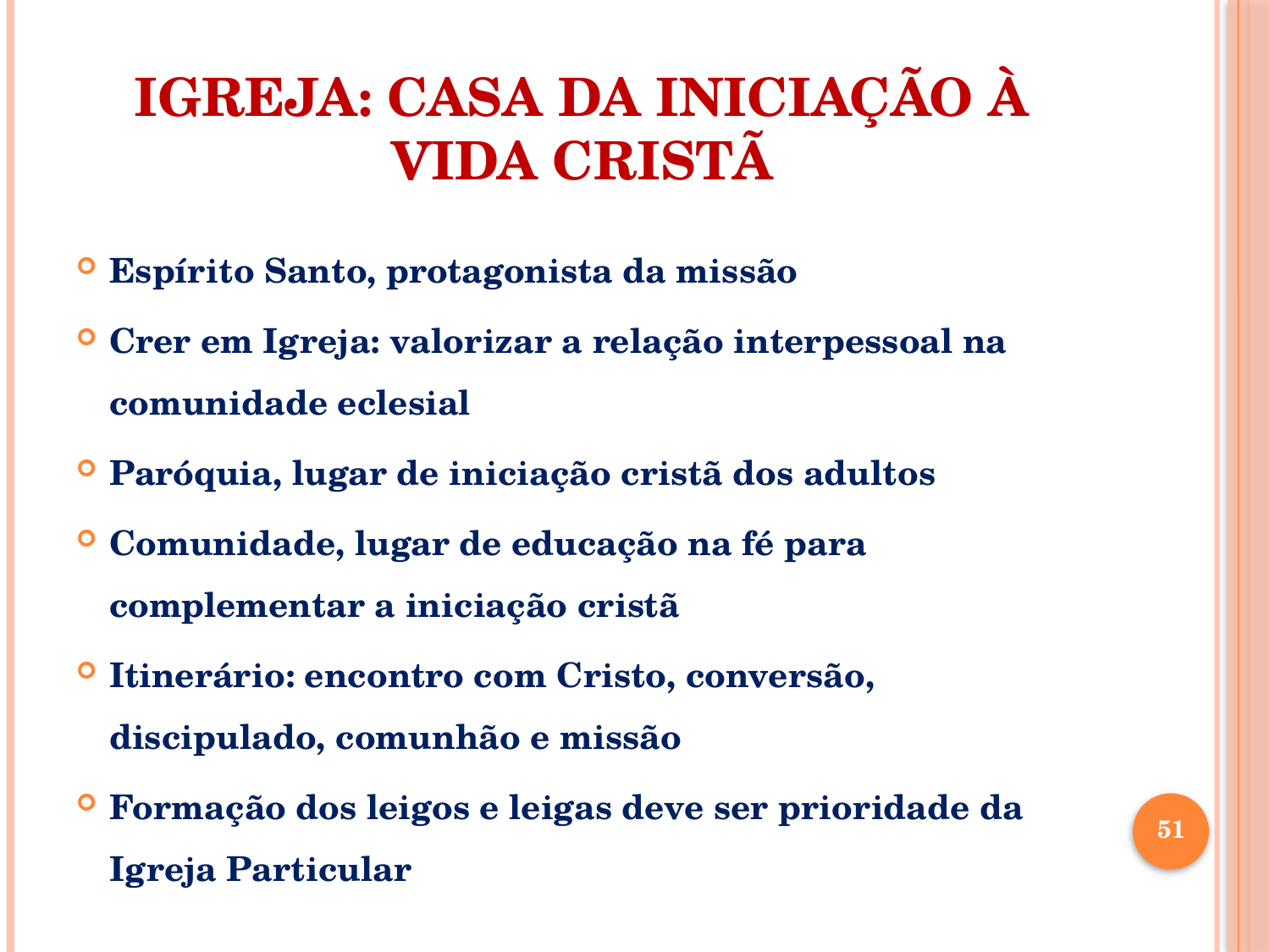

# IGREJA: CASA DA INICIAÇÃO À VIDA CRISTÃ
Espírito Santo, protagonista da missão
Crer em Igreja: valorizar a relação interpessoal na comunidade eclesial
Paróquia, lugar de iniciação cristã dos adultos
Comunidade, lugar de educação na fé para complementar a iniciação cristã
Itinerário: encontro com Cristo, conversão, discipulado, comunhão e missão
Formação dos leigos e leigas deve ser prioridade da Igreja Particular
51